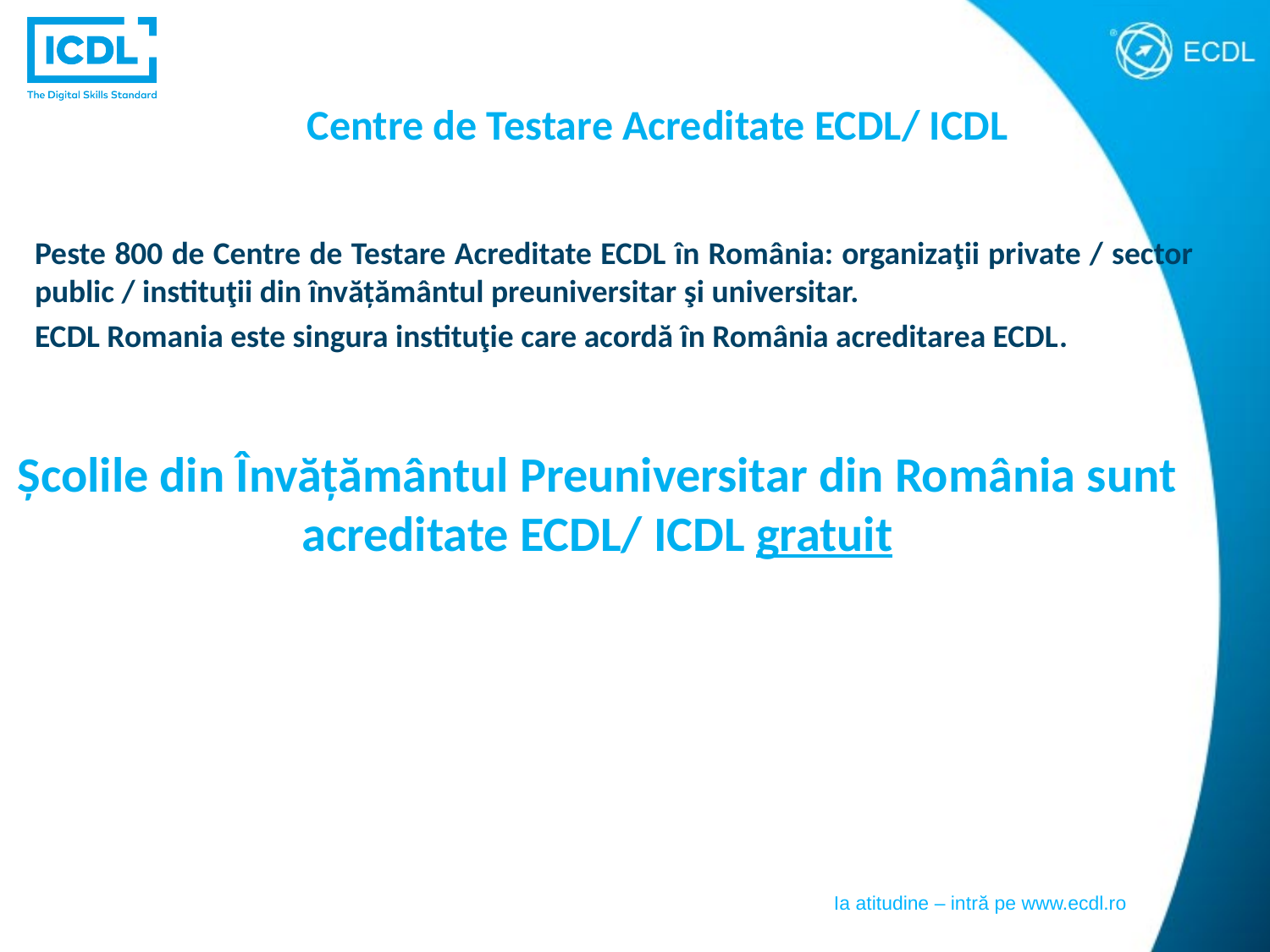

Centre de Testare Acreditate ECDL/ ICDL
Peste 800 de Centre de Testare Acreditate ECDL în România: organizaţii private / sector public / instituţii din învăţământul preuniversitar şi universitar.
ECDL Romania este singura instituţie care acordă în România acreditarea ECDL.

Școlile din Învățământul Preuniversitar din România sunt acreditate ECDL/ ICDL gratuit